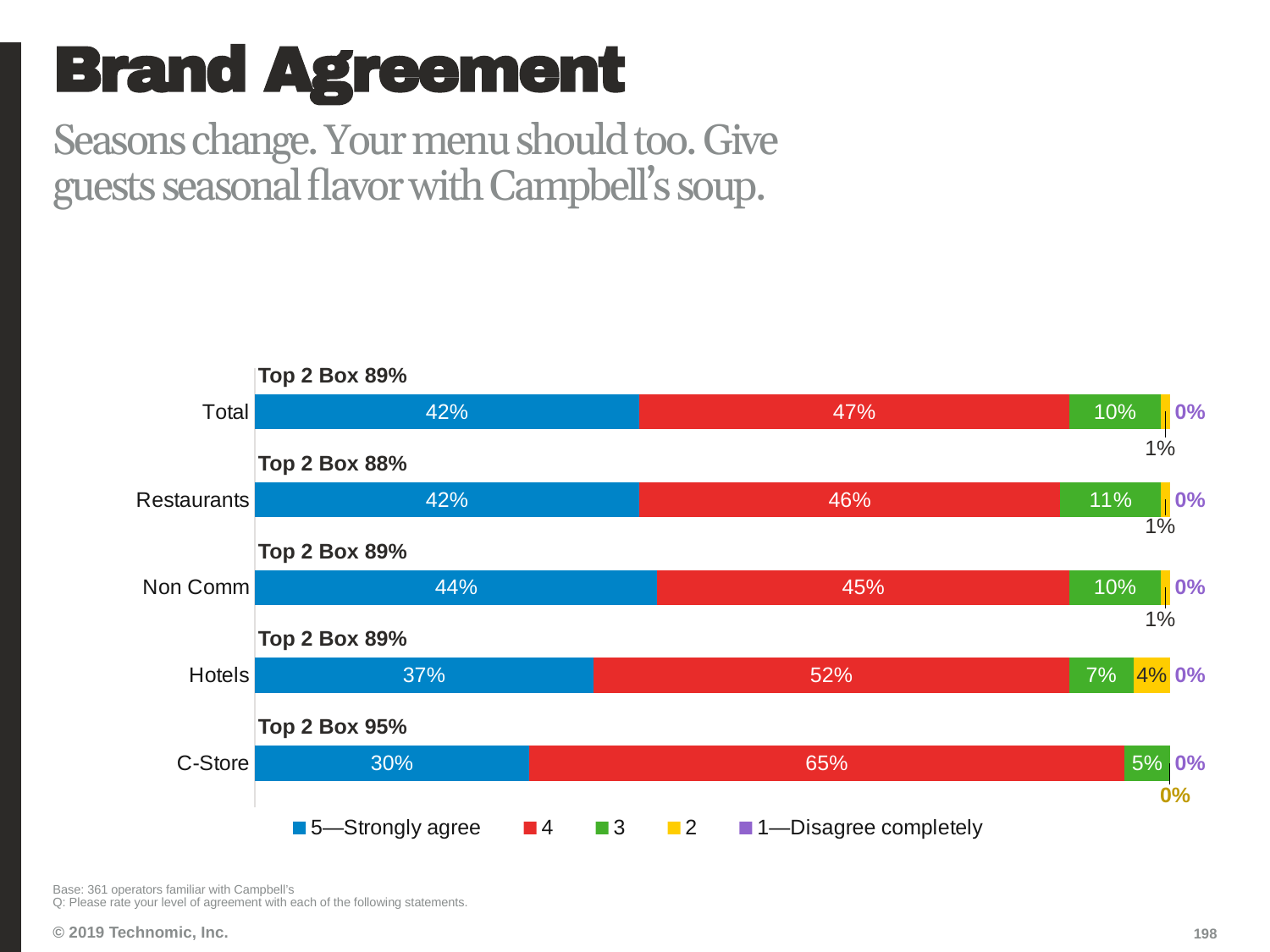

# Brand Agreement
Seasons change. Your menu should too. Give guests seasonal flavor with Campbell’s soup.

### Chart

| Category | 5—Strongly agree | 4 | 3 | 2 | 1—Disagree completely |
|---|---|---|---|---|---|
| Total | 0.42 | 0.47 | 0.1 | 0.01 | 0.0 |
| Restaurants | 0.42 | 0.46 | 0.11 | 0.01 | 0.0 |
| Non Comm | 0.44 | 0.45 | 0.1 | 0.01 | 0.0 |
| Hotels | 0.37 | 0.52 | 0.07 | 0.04 | 0.0 |
| C-Store | 0.3 | 0.65 | 0.05 | 0.0 | 0.0 |
Top 2 Box 89%
Top 2 Box 88%
Top 2 Box 89%
Top 2 Box 89%
Top 2 Box 95%
Base: 361 operators familiar with Campbell’s
Q: Please rate your level of agreement with each of the following statements.
198